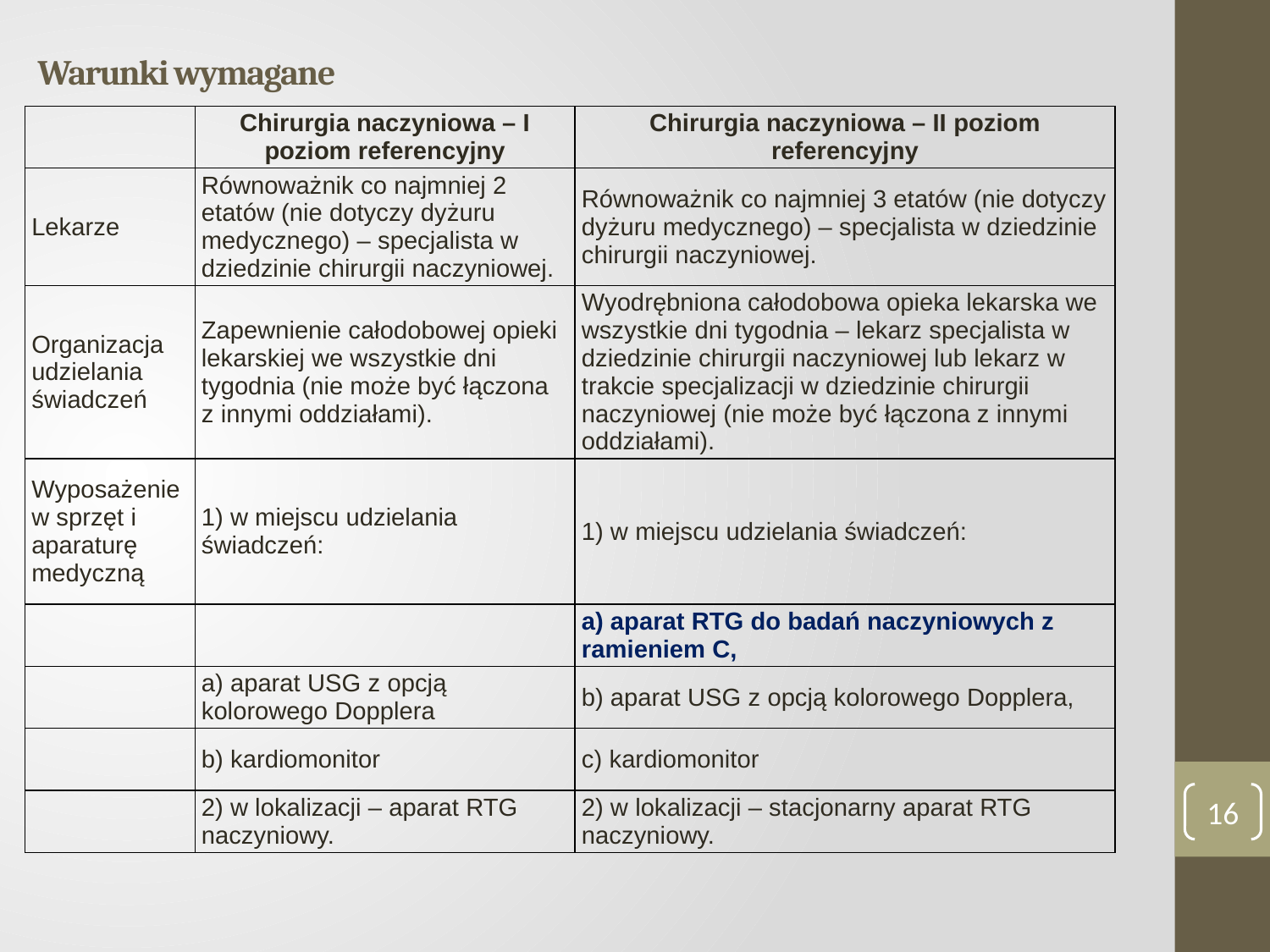

Warunki wymagane
|  | Chirurgia naczyniowa – I poziom referencyjny | Chirurgia naczyniowa – II poziom referencyjny |
| --- | --- | --- |
| Lekarze | Równoważnik co najmniej 2 etatów (nie dotyczy dyżuru medycznego) – specjalista w dziedzinie chirurgii naczyniowej. | Równoważnik co najmniej 3 etatów (nie dotyczy dyżuru medycznego) – specjalista w dziedzinie chirurgii naczyniowej. |
| Organizacja udzielania świadczeń | Zapewnienie całodobowej opieki lekarskiej we wszystkie dni tygodnia (nie może być łączona z innymi oddziałami). | Wyodrębniona całodobowa opieka lekarska we wszystkie dni tygodnia – lekarz specjalista w dziedzinie chirurgii naczyniowej lub lekarz w trakcie specjalizacji w dziedzinie chirurgii naczyniowej (nie może być łączona z innymi oddziałami). |
| Wyposażenie w sprzęt i aparaturę medyczną | 1) w miejscu udzielania świadczeń: | 1) w miejscu udzielania świadczeń: |
|  |  | a) aparat RTG do badań naczyniowych z ramieniem C, |
|  | a) aparat USG z opcją kolorowego Dopplera | b) aparat USG z opcją kolorowego Dopplera, |
|  | b) kardiomonitor | c) kardiomonitor |
|  | 2) w lokalizacji – aparat RTG naczyniowy. | 2) w lokalizacji – stacjonarny aparat RTG naczyniowy. |
16